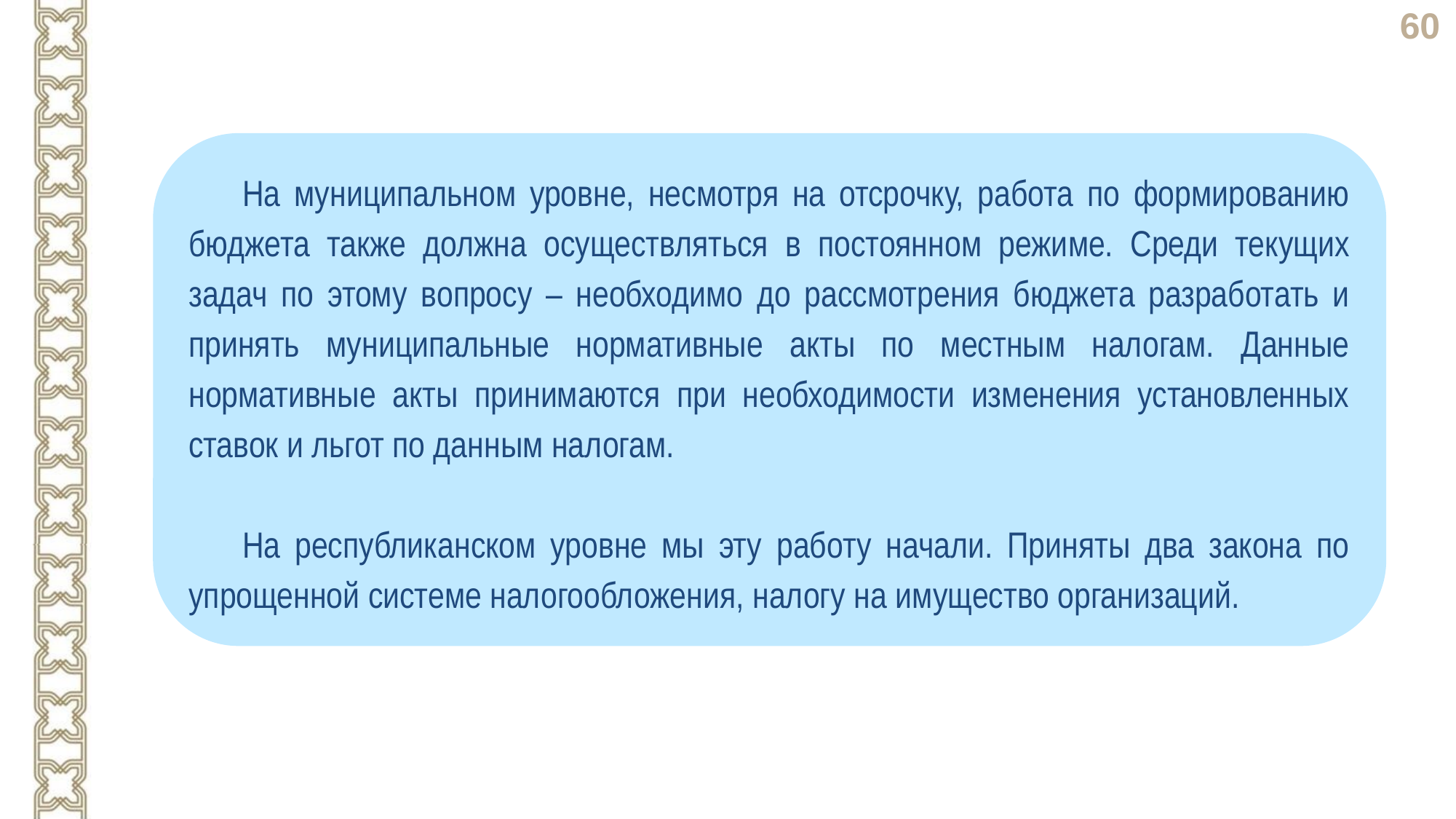

На муниципальном уровне, несмотря на отсрочку, работа по формированию бюджета также должна осуществляться в постоянном режиме. Среди текущих задач по этому вопросу – необходимо до рассмотрения бюджета разработать и принять муниципальные нормативные акты по местным налогам. Данные нормативные акты принимаются при необходимости изменения установленных ставок и льгот по данным налогам.

На республиканском уровне мы эту работу начали. Приняты два закона по упрощенной системе налогообложения, налогу на имущество организаций.